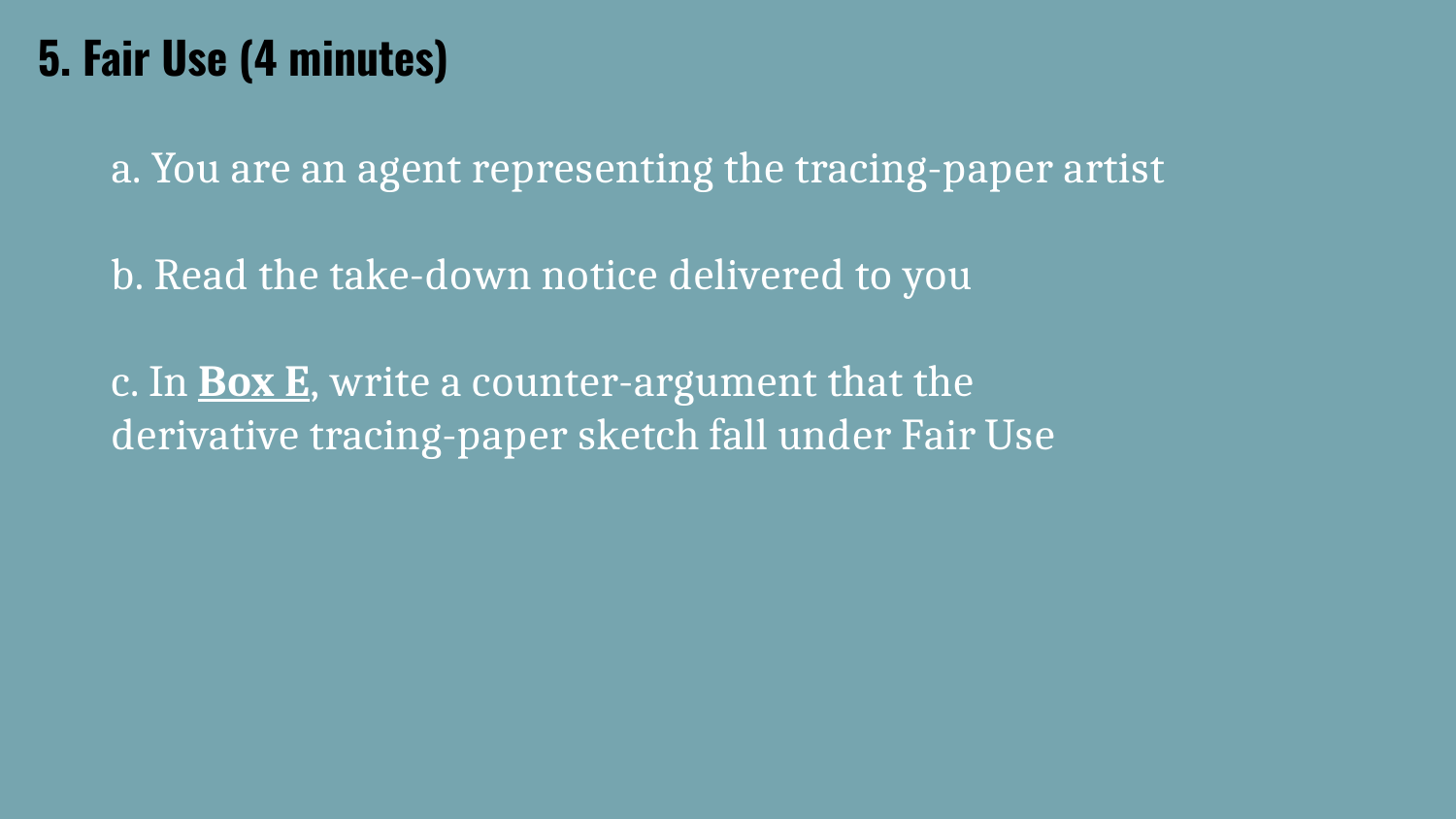

5. Fair Use (4 minutes)

a. You are an agent representing the tracing-paper artist

b. Read the take-down notice delivered to you

c. In Box E, write a counter-argument that the
derivative tracing-paper sketch fall under Fair Use